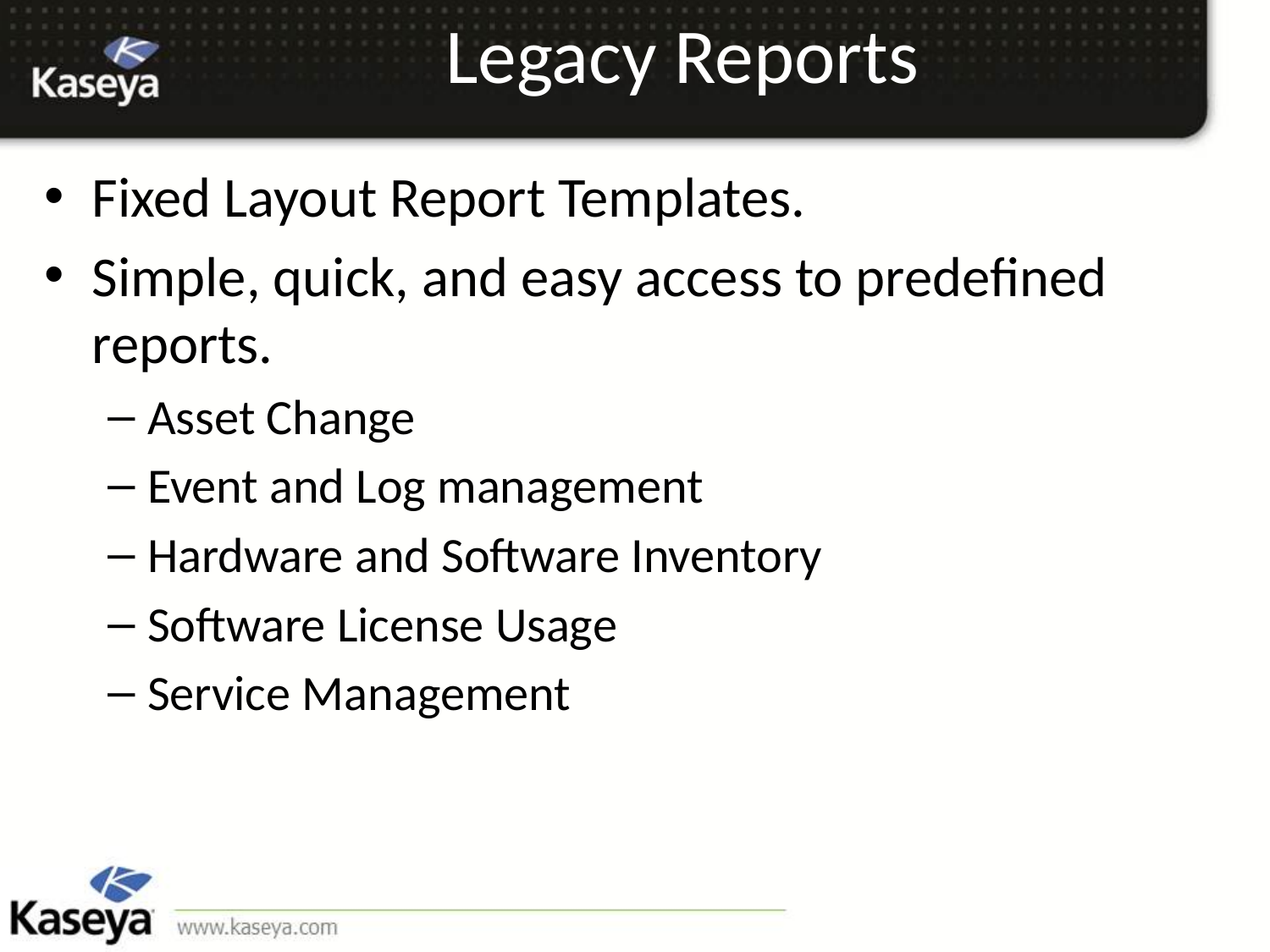

# Legacy Reports
Fixed Layout Report Templates.
Simple, quick, and easy access to predefined reports.
Asset Change
Event and Log management
Hardware and Software Inventory
Software License Usage
Service Management